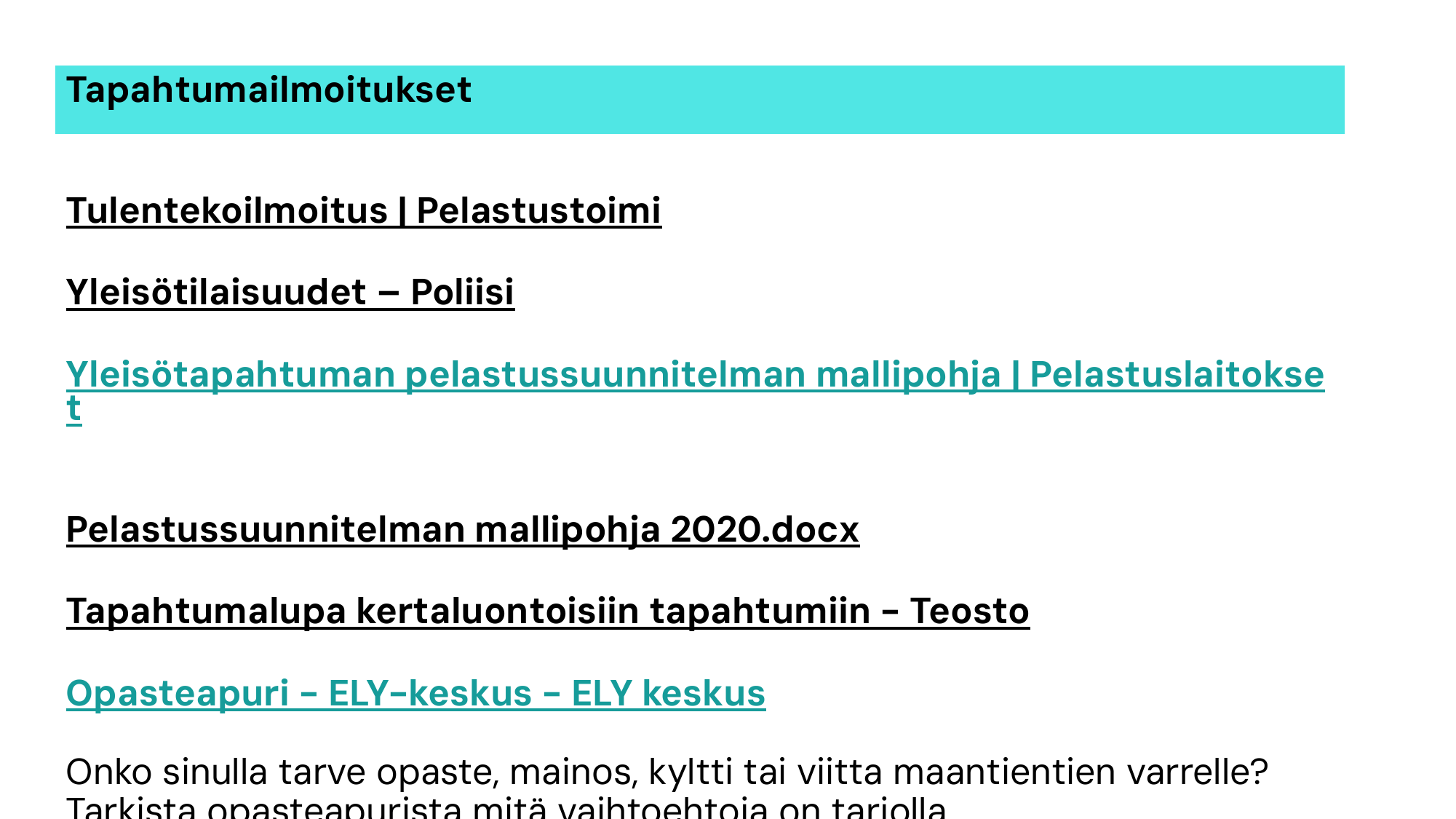

# Tapahtumailmoitukset Tulentekoilmoitus | Pelastustoimi Yleisötilaisuudet – Poliisi Yleisötapahtuman pelastussuunnitelman mallipohja | Pelastuslaitokset Pelastussuunnitelman mallipohja 2020.docx Tapahtumalupa kertaluontoisiin tapahtumiin - Teosto Opasteapuri - ELY-keskus - ELY keskus Onko sinulla tarve opaste, mainos, kyltti tai viitta maantientien varrelle? Tarkista opasteapurista mitä vaihtoehtoja on tarjolla.